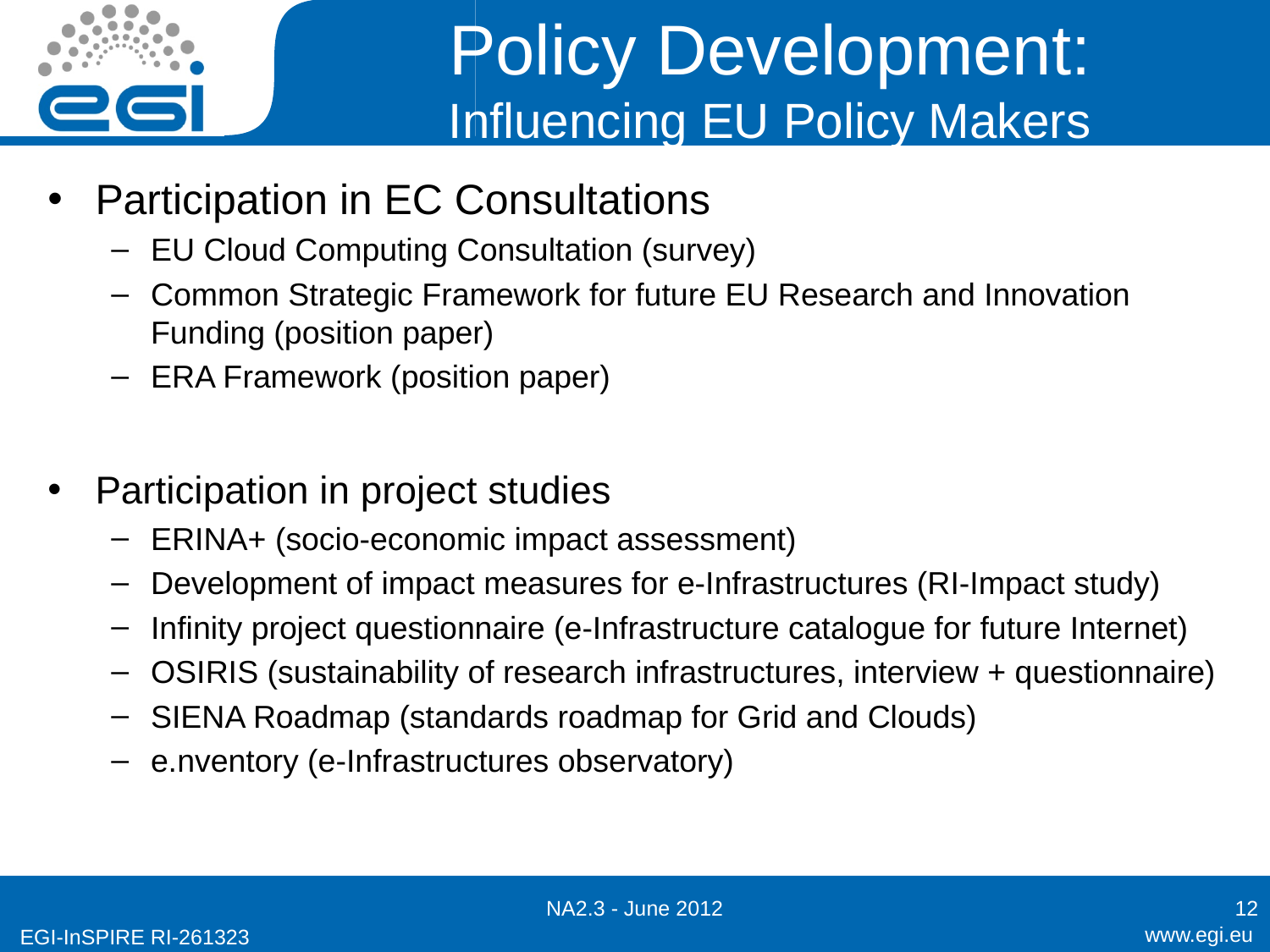

# Policy Development: Influencing EU Policy Makers
Participation in EC Consultations
EU Cloud Computing Consultation (survey)
Common Strategic Framework for future EU Research and Innovation Funding (position paper)
ERA Framework (position paper)

Participation in project studies
ERINA+ (socio-economic impact assessment)
Development of impact measures for e-Infrastructures (RI-Impact study)
Infinity project questionnaire (e-Infrastructure catalogue for future Internet)
OSIRIS (sustainability of research infrastructures, interview + questionnaire)
SIENA Roadmap (standards roadmap for Grid and Clouds)
e.nventory (e-Infrastructures observatory)
NA2.3 - June 2012
12